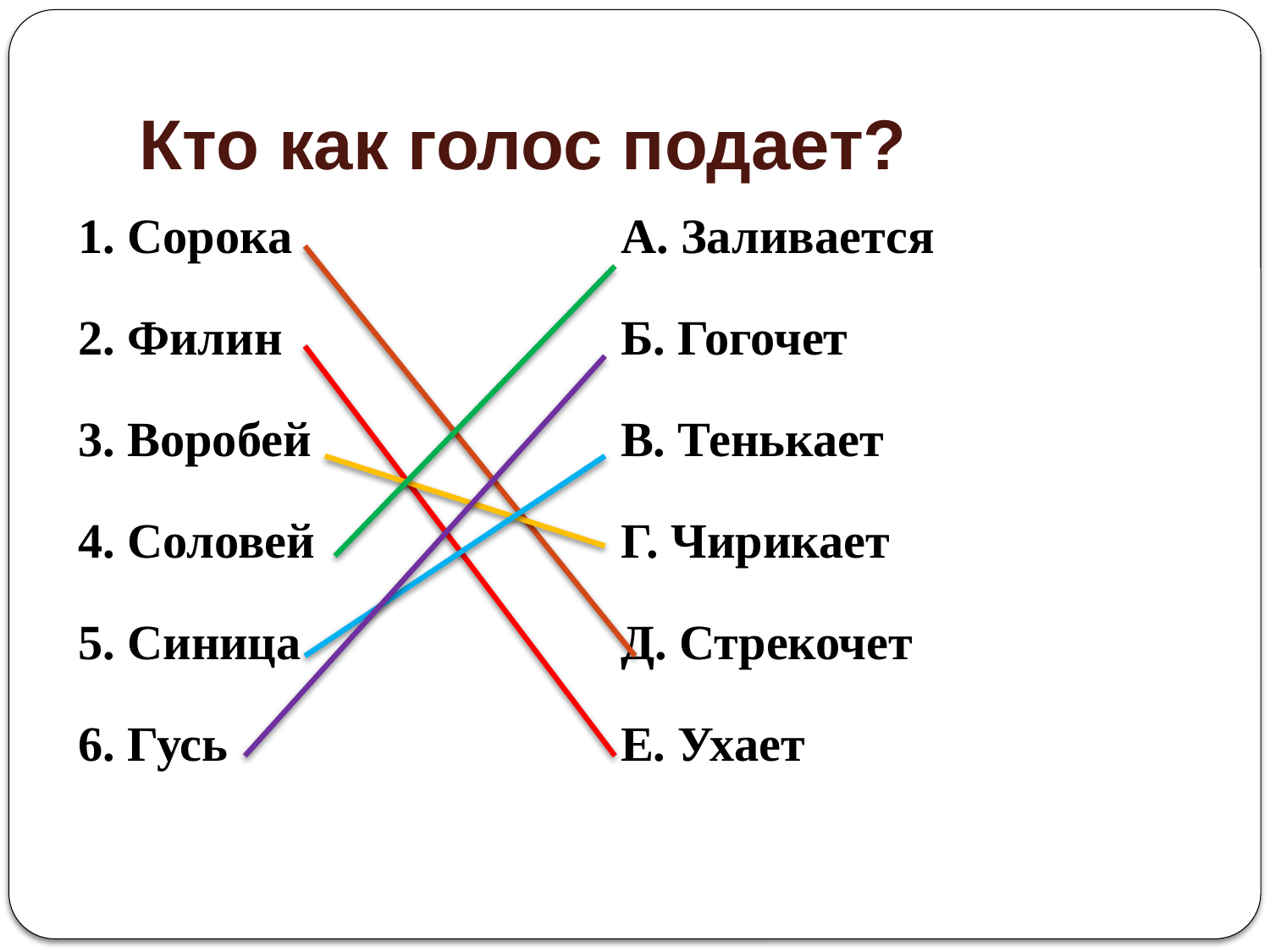

# Кто как голос подает?
| 1. Сорока | А. Заливается |
| --- | --- |
| 2. Филин | Б. Гогочет |
| 3. Воробей | В. Тенькает |
| 4. Соловей | Г. Чирикает |
| 5. Синица | Д. Стрекочет |
| 6. Гусь | Е. Ухает |